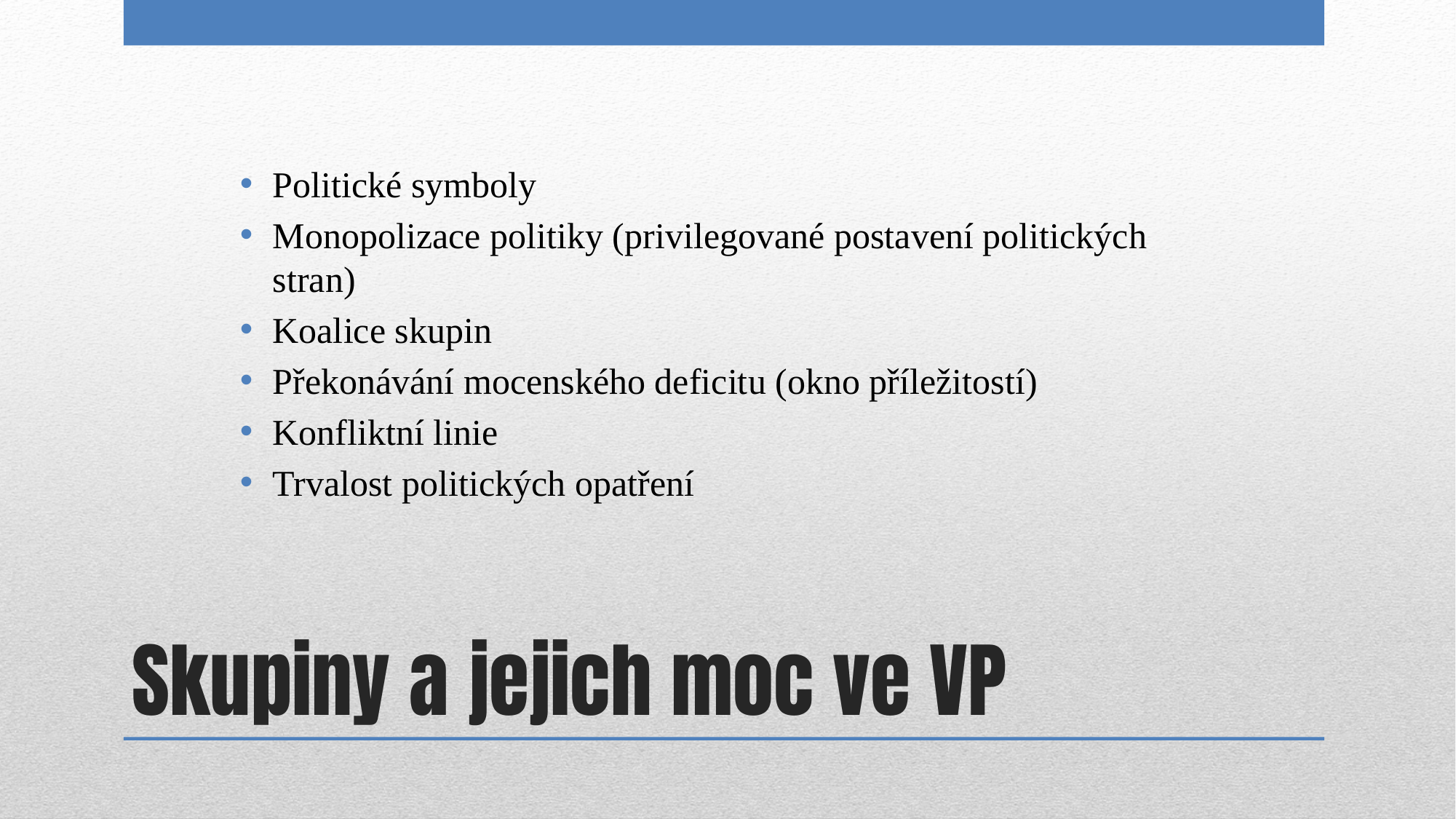

Politické symboly
Monopolizace politiky (privilegované postavení politických stran)
Koalice skupin
Překonávání mocenského deficitu (okno příležitostí)
Konfliktní linie
Trvalost politických opatření

# Skupiny a jejich moc ve VP